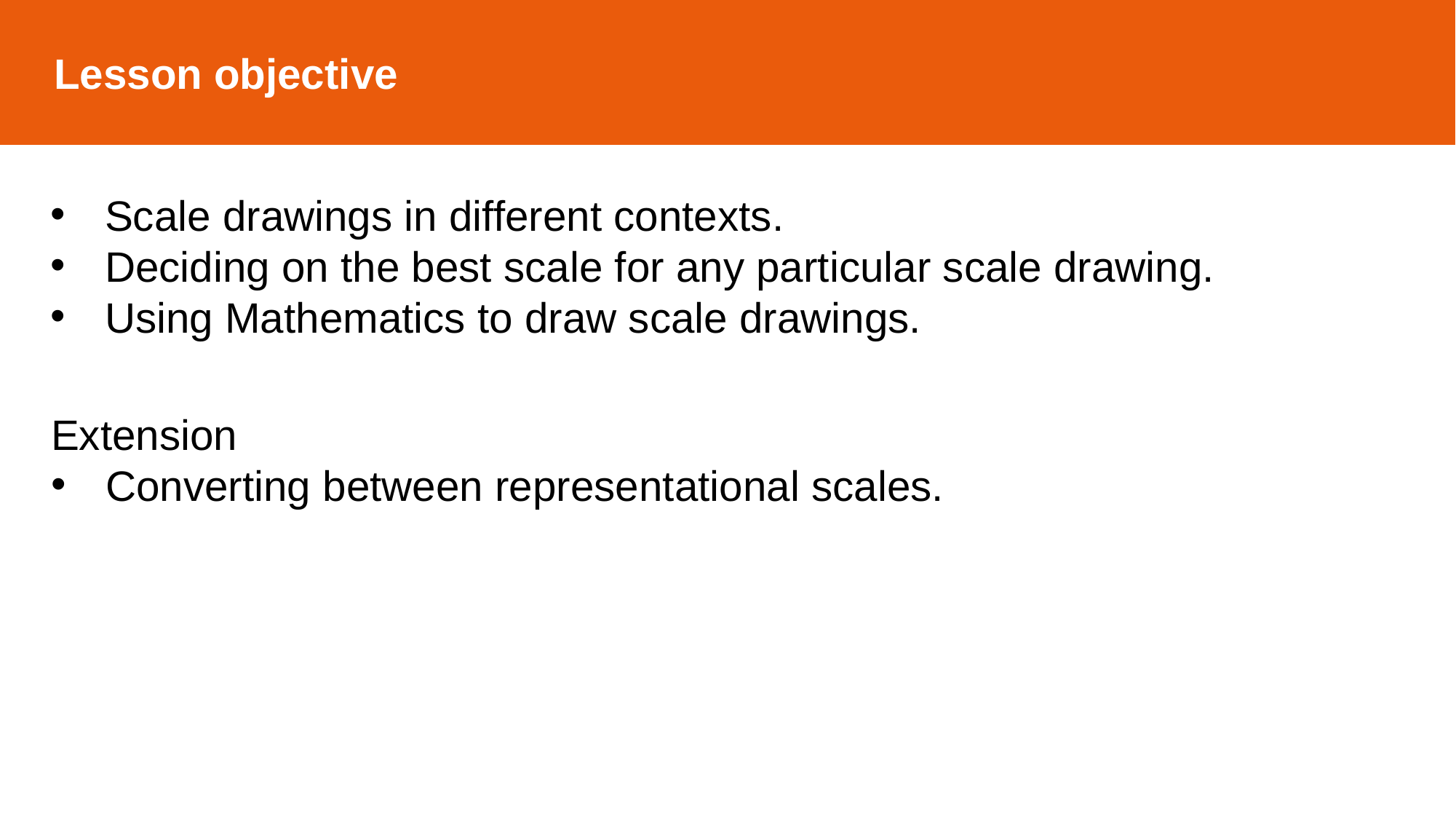

Lesson objective
Scale drawings in different contexts.
Deciding on the best scale for any particular scale drawing.
Using Mathematics to draw scale drawings.
Extension
Converting between representational scales.